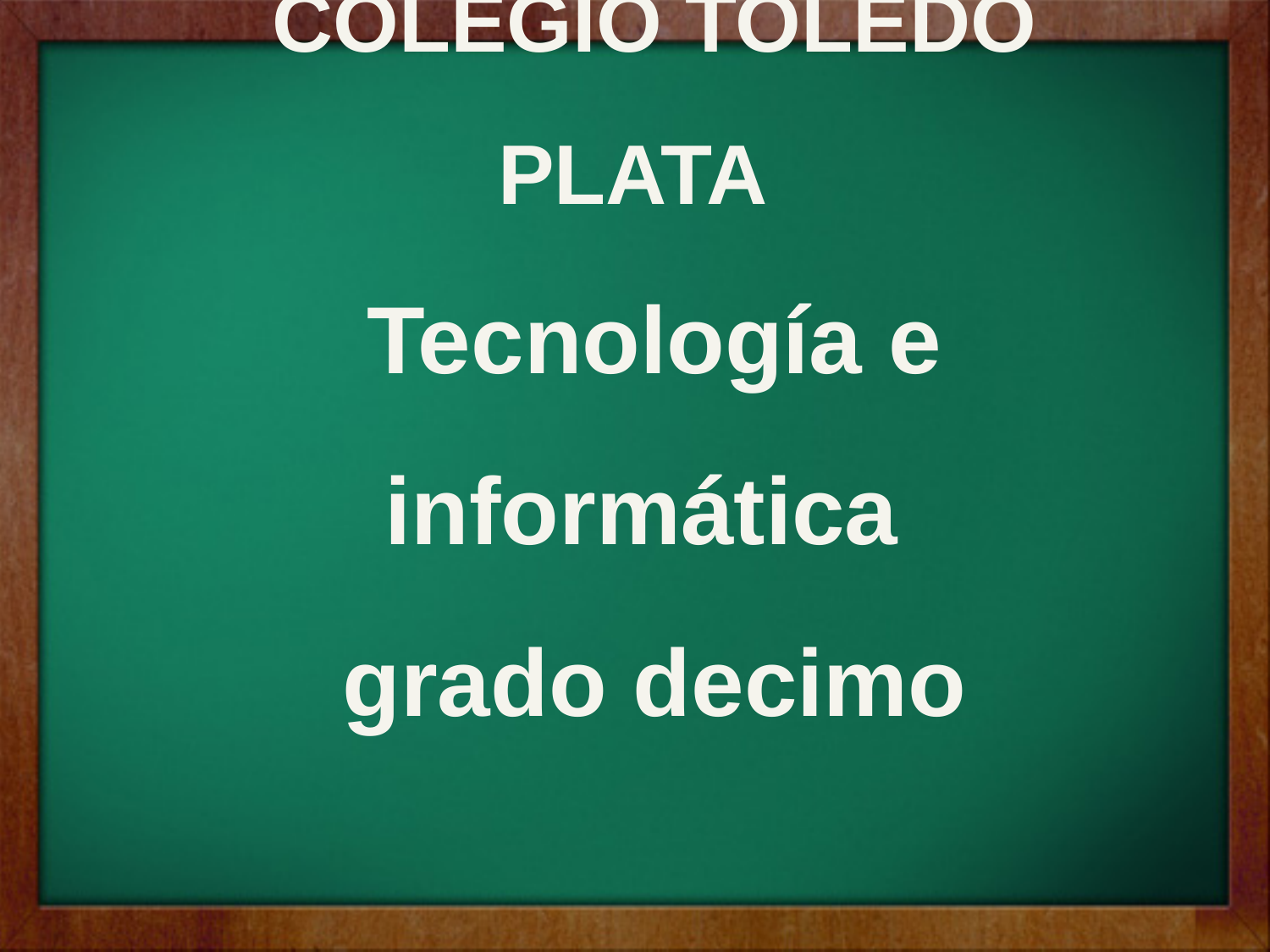

# COLEGIO TOLEDO PLATA Tecnología e informática grado decimo